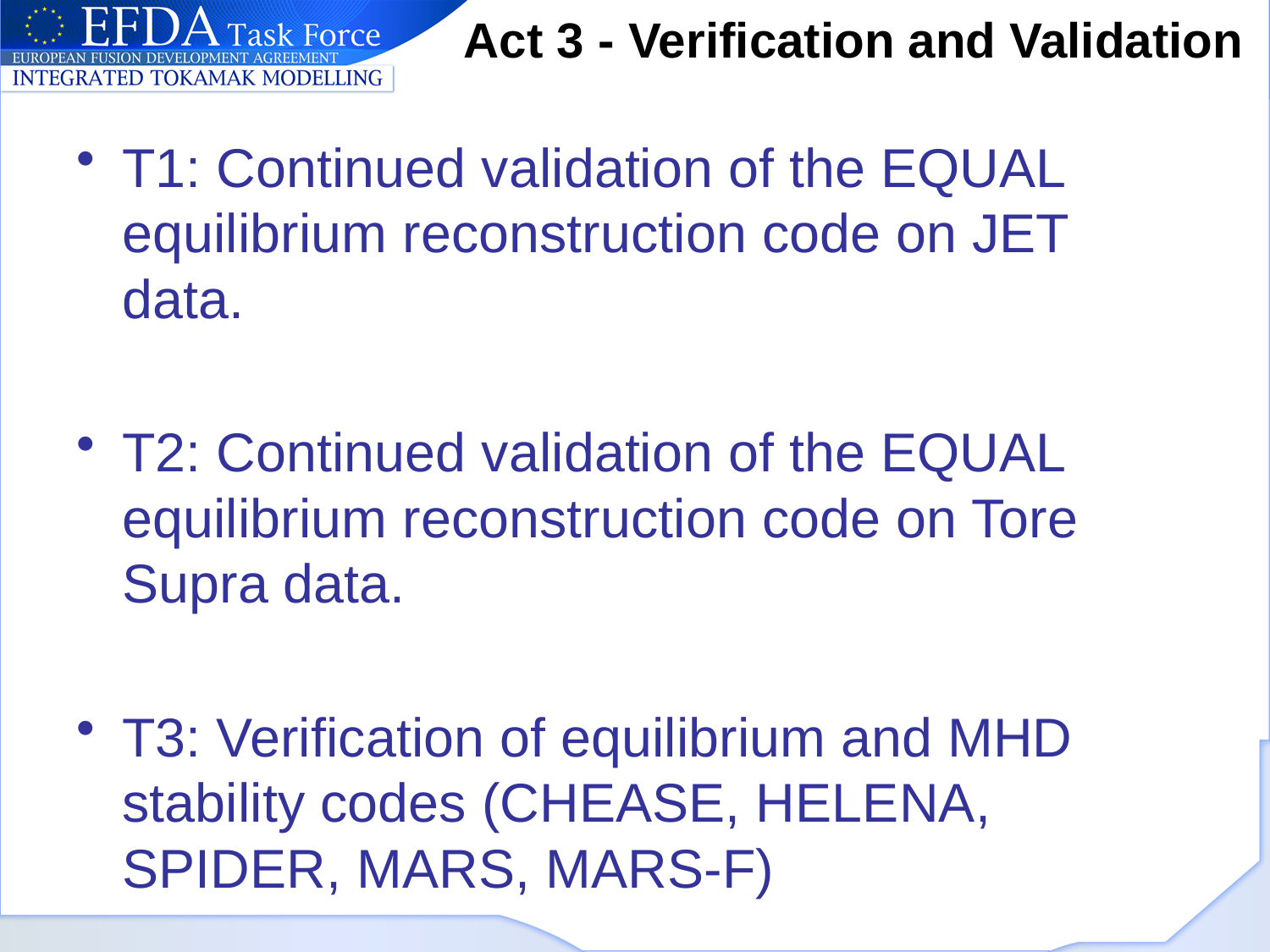

# Act 3 - Verification and Validation
T1: Continued validation of the EQUAL equilibrium reconstruction code on JET data.

T2: Continued validation of the EQUAL equilibrium reconstruction code on Tore Supra data.

T3: Verification of equilibrium and MHD stability codes (CHEASE, HELENA, SPIDER, MARS, MARS-F)